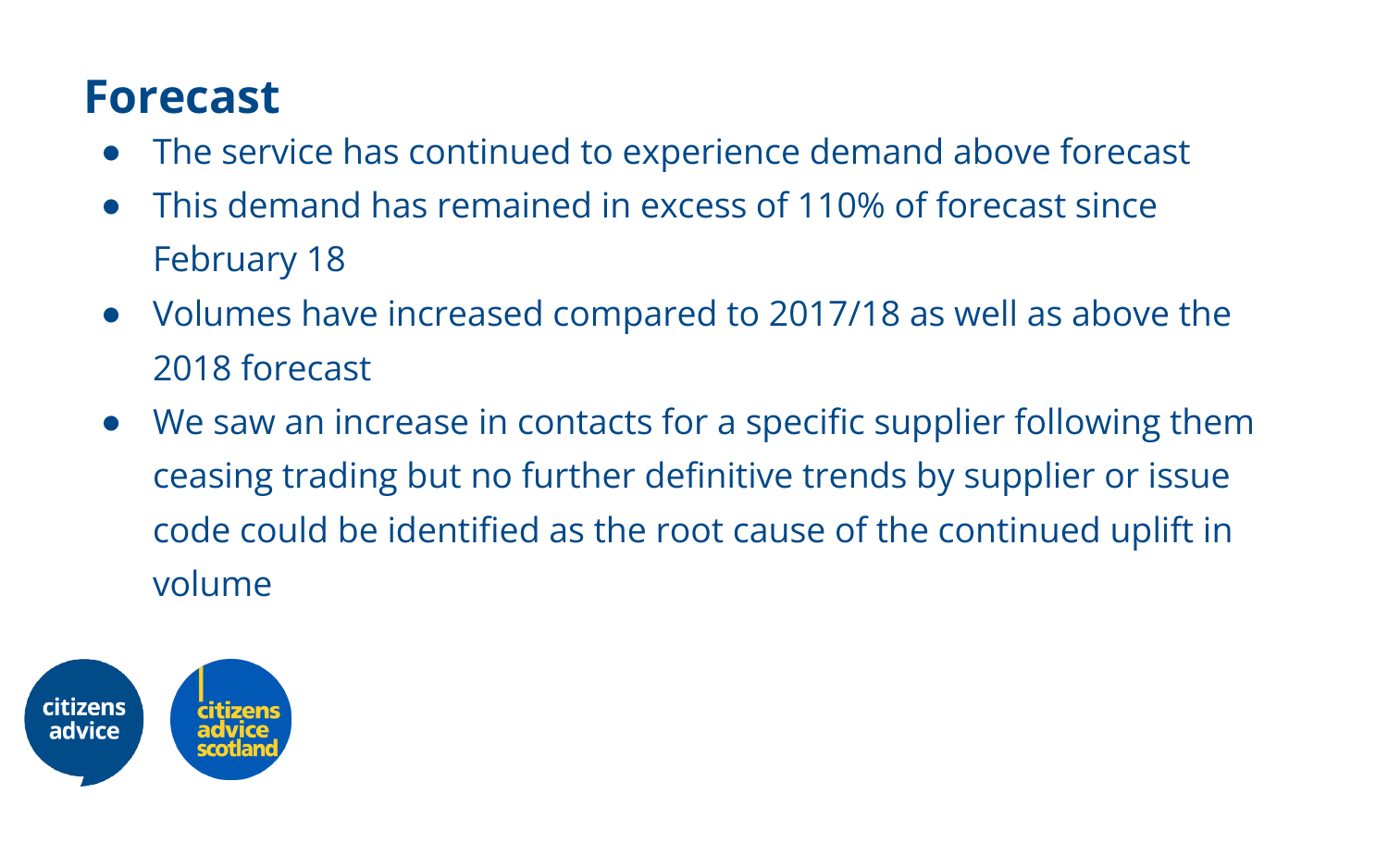

# Forecast
The service has continued to experience demand above forecast
This demand has remained in excess of 110% of forecast since February 18
Volumes have increased compared to 2017/18 as well as above the 2018 forecast
We saw an increase in contacts for a specific supplier following them ceasing trading but no further definitive trends by supplier or issue code could be identified as the root cause of the continued uplift in volume